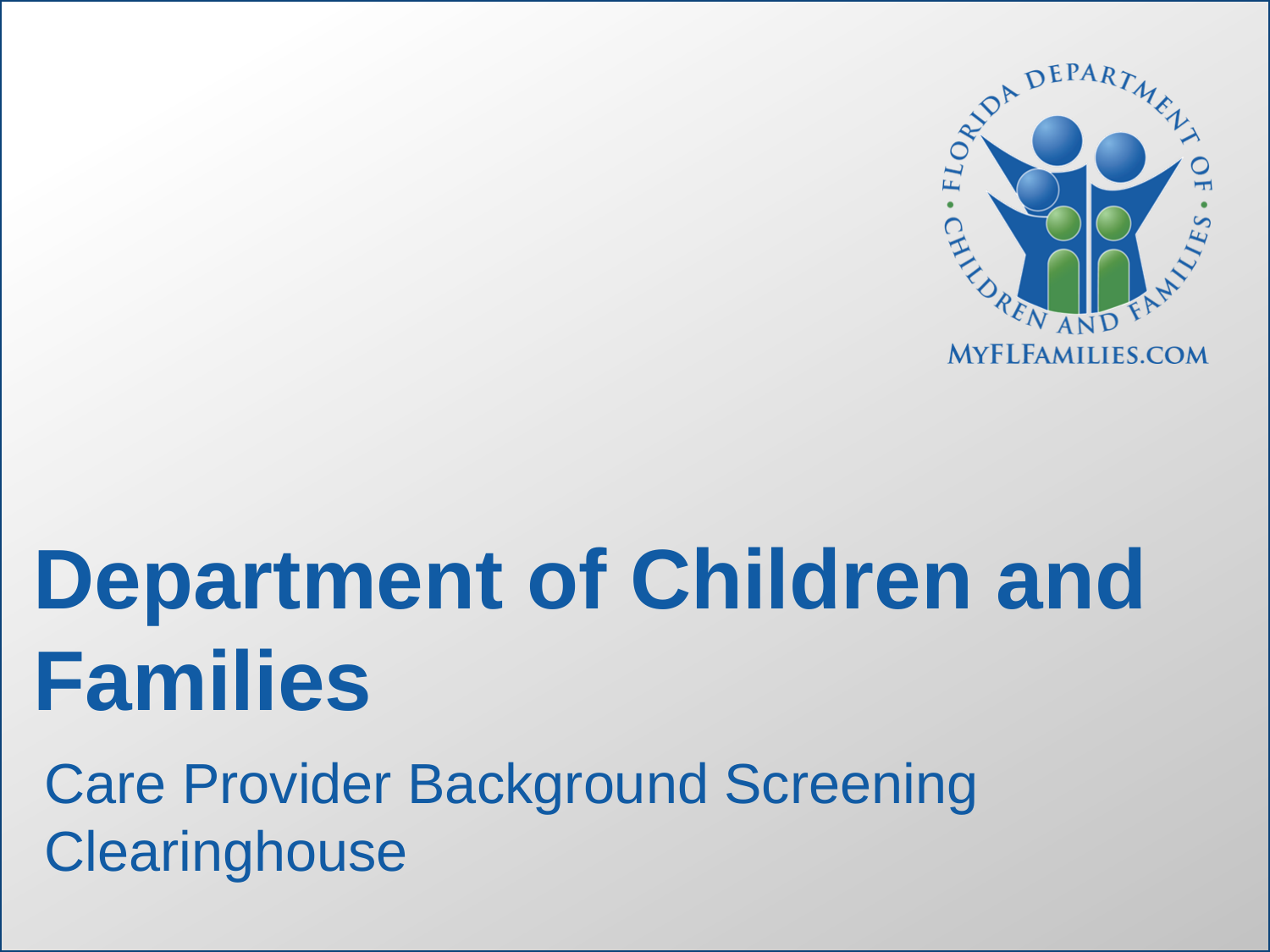

Department of Children and Families

Care Provider Background Screening Clearinghouse